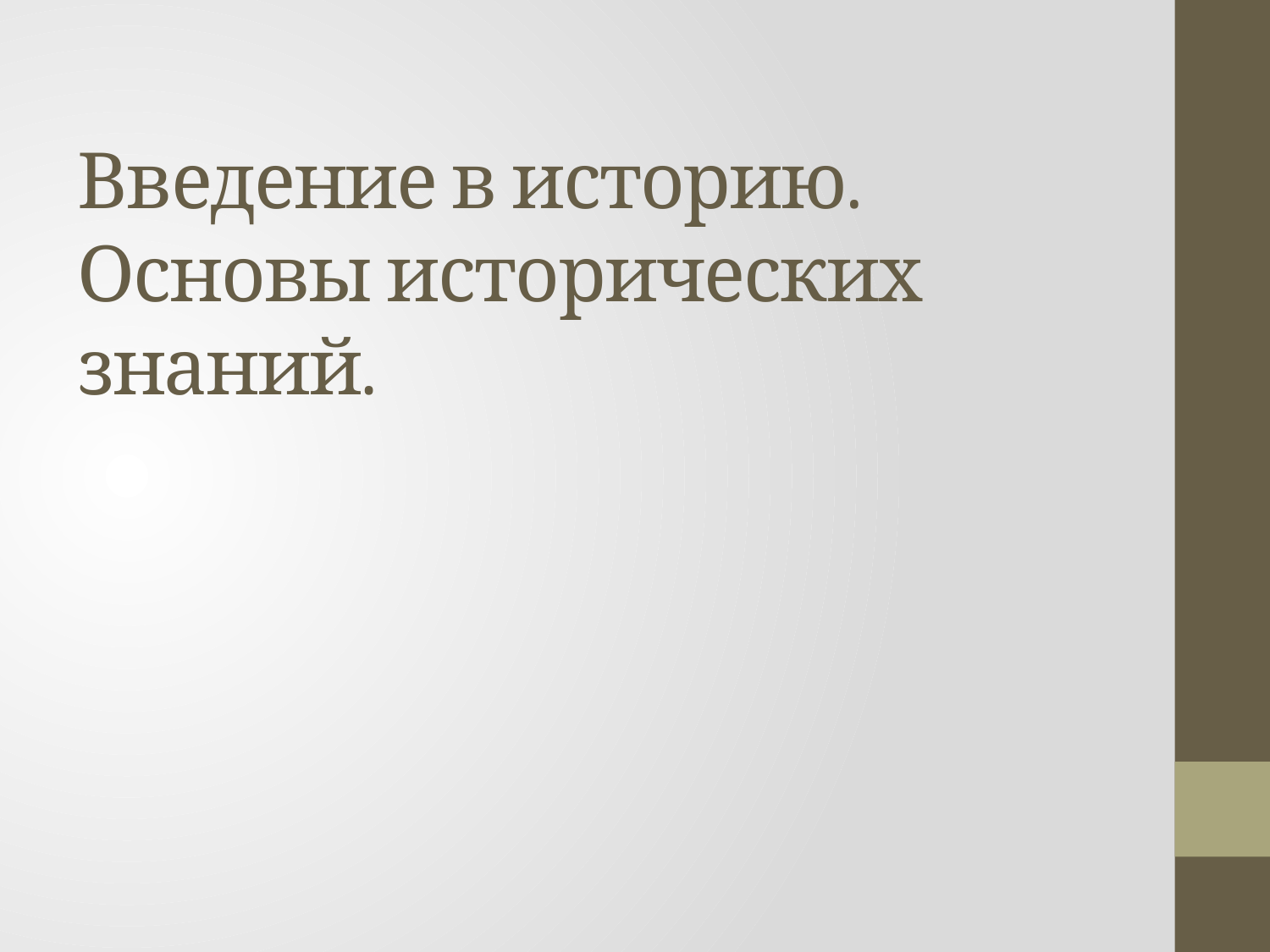

# Введение в историю. Основы исторических знаний.